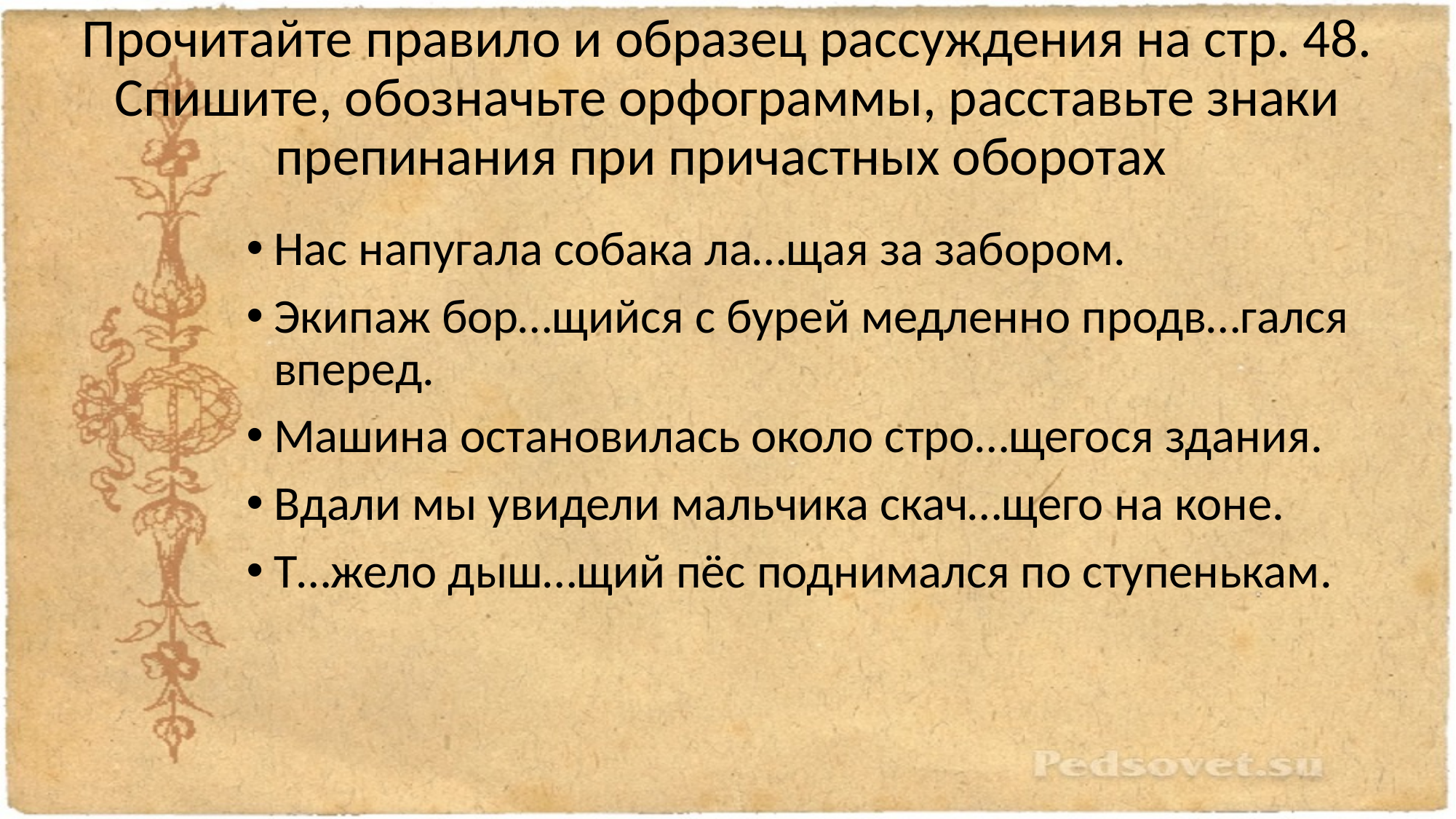

# Прочитайте правило и образец рассуждения на стр. 48. Спишите, обозначьте орфограммы, расставьте знаки препинания при причастных оборотах
Нас напугала собака ла…щая за забором.
Экипаж бор…щийся с бурей медленно продв…гался вперед.
Машина остановилась около стро…щегося здания.
Вдали мы увидели мальчика скач…щего на коне.
Т…жело дыш…щий пёс поднимался по ступенькам.